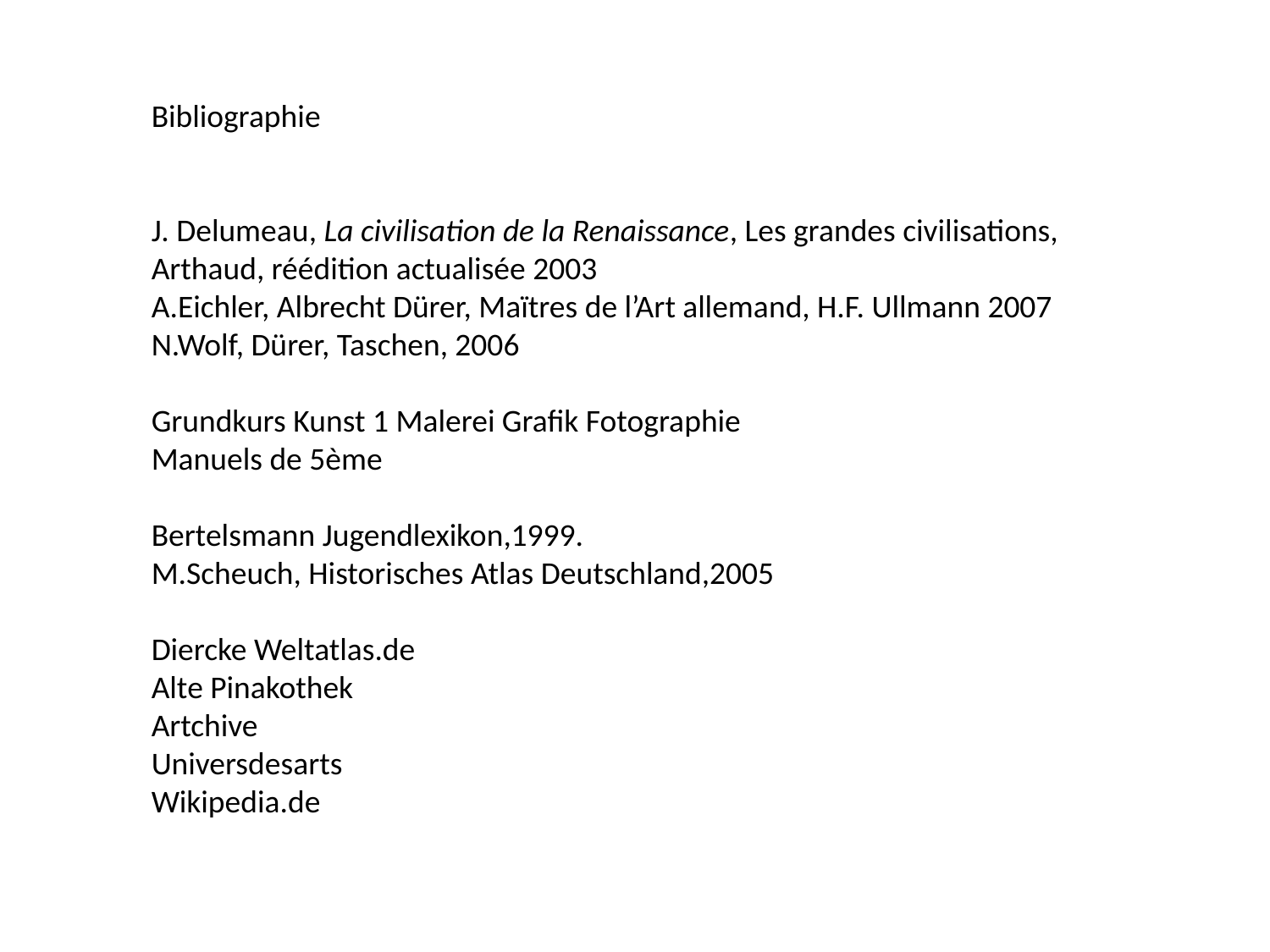

Bibliographie

J. Delumeau, La civilisation de la Renaissance, Les grandes civilisations, Arthaud, réédition actualisée 2003
A.Eichler, Albrecht Dürer, Maïtres de l’Art allemand, H.F. Ullmann 2007
N.Wolf, Dürer, Taschen, 2006

Grundkurs Kunst 1 Malerei Grafik Fotographie
Manuels de 5ème

Bertelsmann Jugendlexikon,1999.
M.Scheuch, Historisches Atlas Deutschland,2005

Diercke Weltatlas.de
Alte Pinakothek
Artchive
Universdesarts
Wikipedia.de